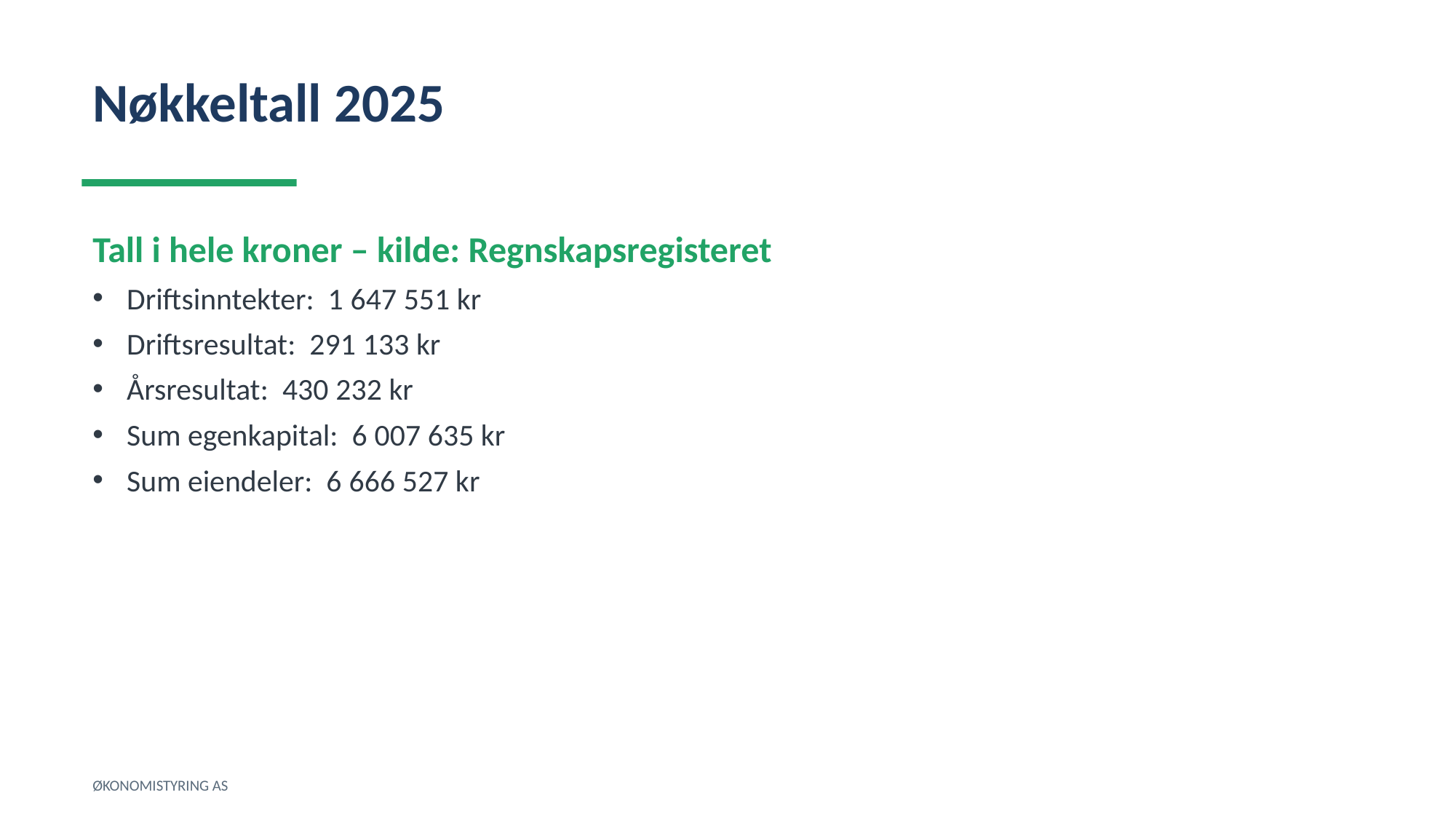

Nøkkeltall 2025

Tall i hele kroner – kilde: Regnskapsregisteret
Driftsinntekter:  1 647 551 kr
Driftsresultat:  291 133 kr
Årsresultat:  430 232 kr
Sum egenkapital:  6 007 635 kr
Sum eiendeler:  6 666 527 kr
ØKONOMISTYRING AS